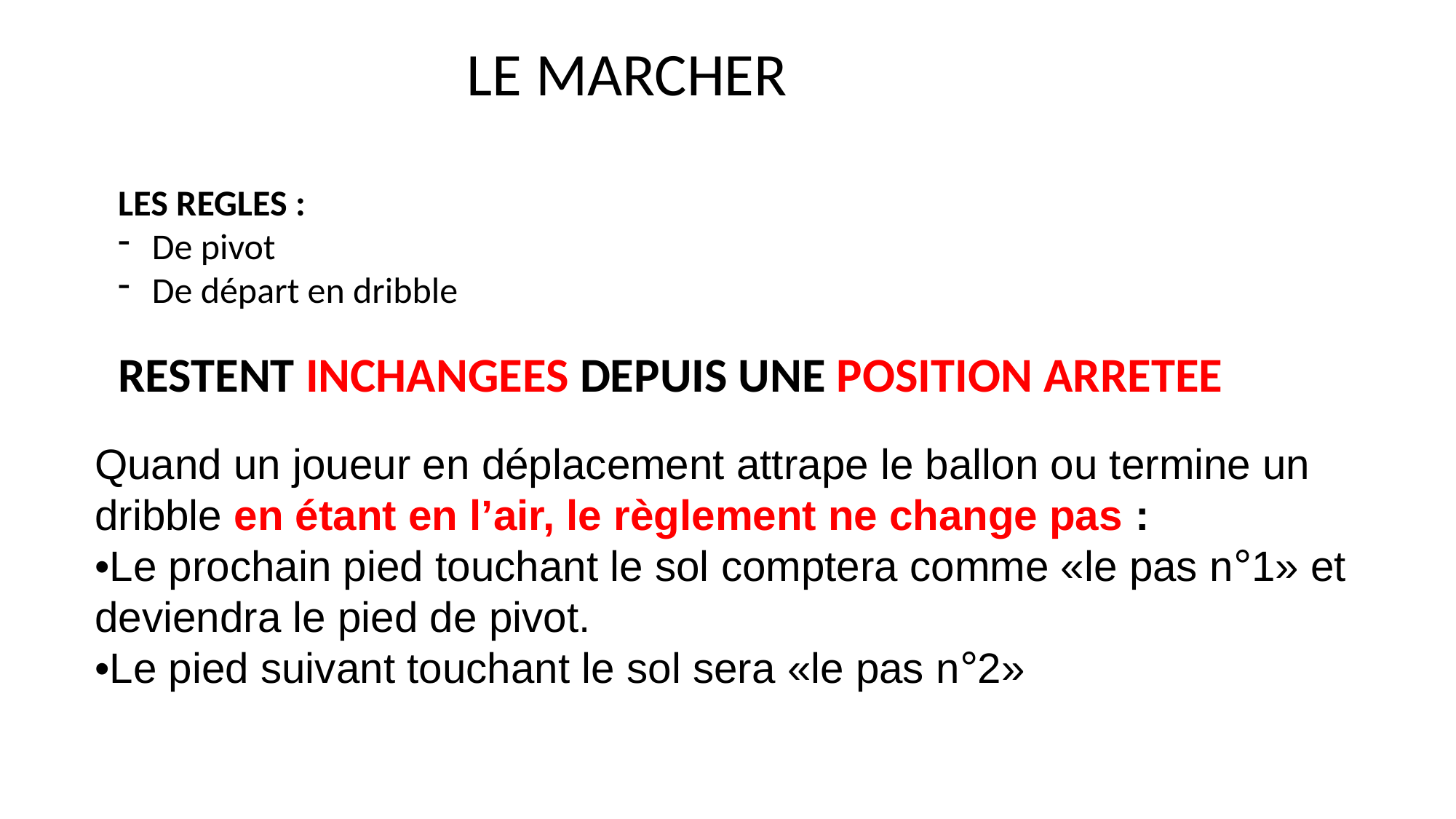

LE MARCHER
LES REGLES :
De pivot
De départ en dribble

RESTENT INCHANGEES DEPUIS UNE POSITION ARRETEE

Quand un joueur en déplacement attrape le ballon ou termine un dribble en étant en l’air, le règlement ne change pas :
•Le prochain pied touchant le sol comptera comme «le pas n°1» et deviendra le pied de pivot.
•Le pied suivant touchant le sol sera «le pas n°2»